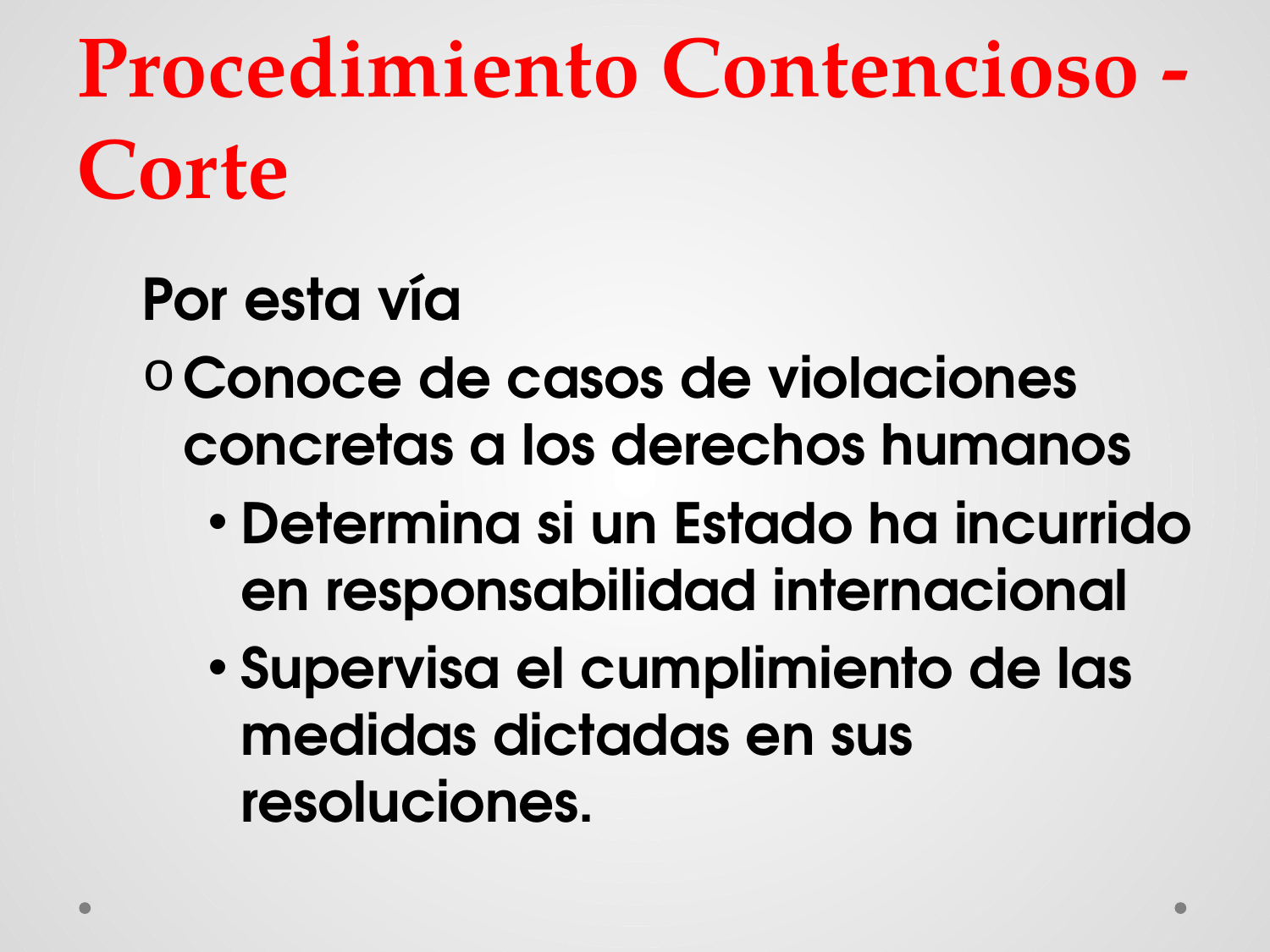

# Procedimiento Contencioso - Corte
Por esta vía
Conoce de casos de violaciones concretas a los derechos humanos
Determina si un Estado ha incurrido en responsabilidad internacional
Supervisa el cumplimiento de las medidas dictadas en sus resoluciones.